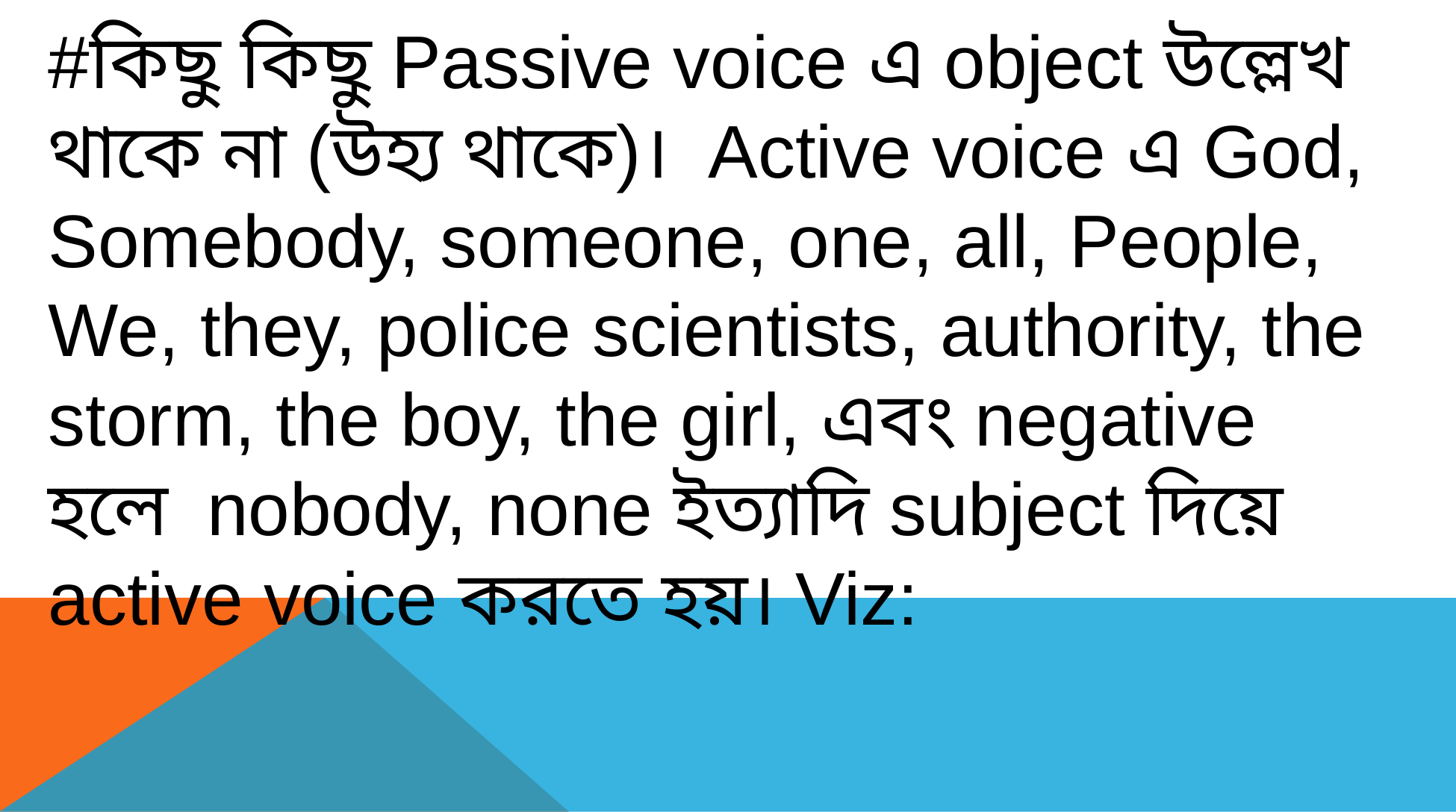

#কিছু কিছু Passive voice এ object উল্লেখ থাকে না (উহ্য থাকে)।  Active voice এ God, Somebody, someone, one, all, People, We, they, police scientists, authority, the storm, the boy, the girl, এবং negative হলে  nobody, none ইত্যাদি subject দিয়ে active voice করতে হয়। Viz: